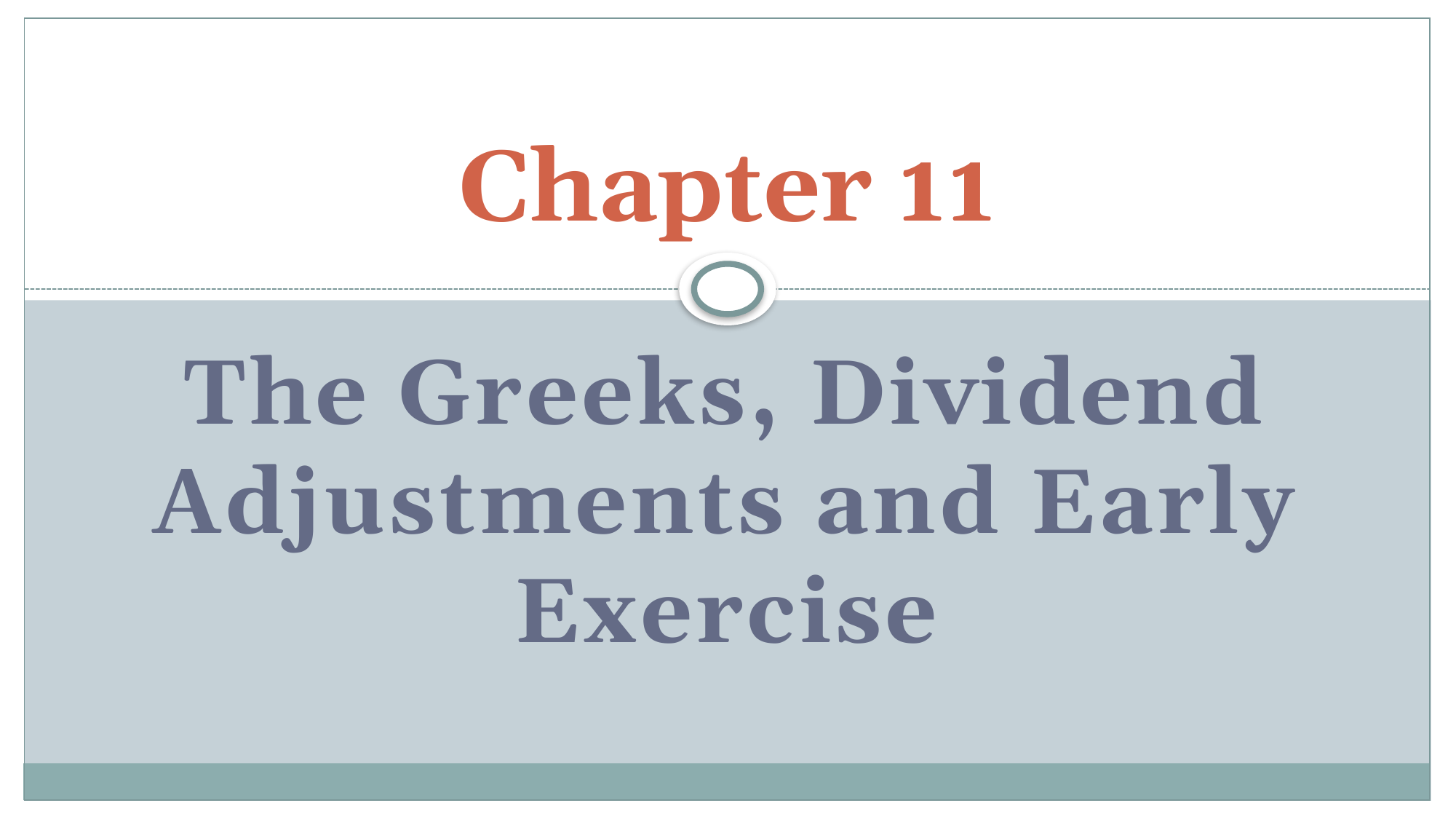

# Chapter 11
The Greeks, Dividend Adjustments and Early Exercise